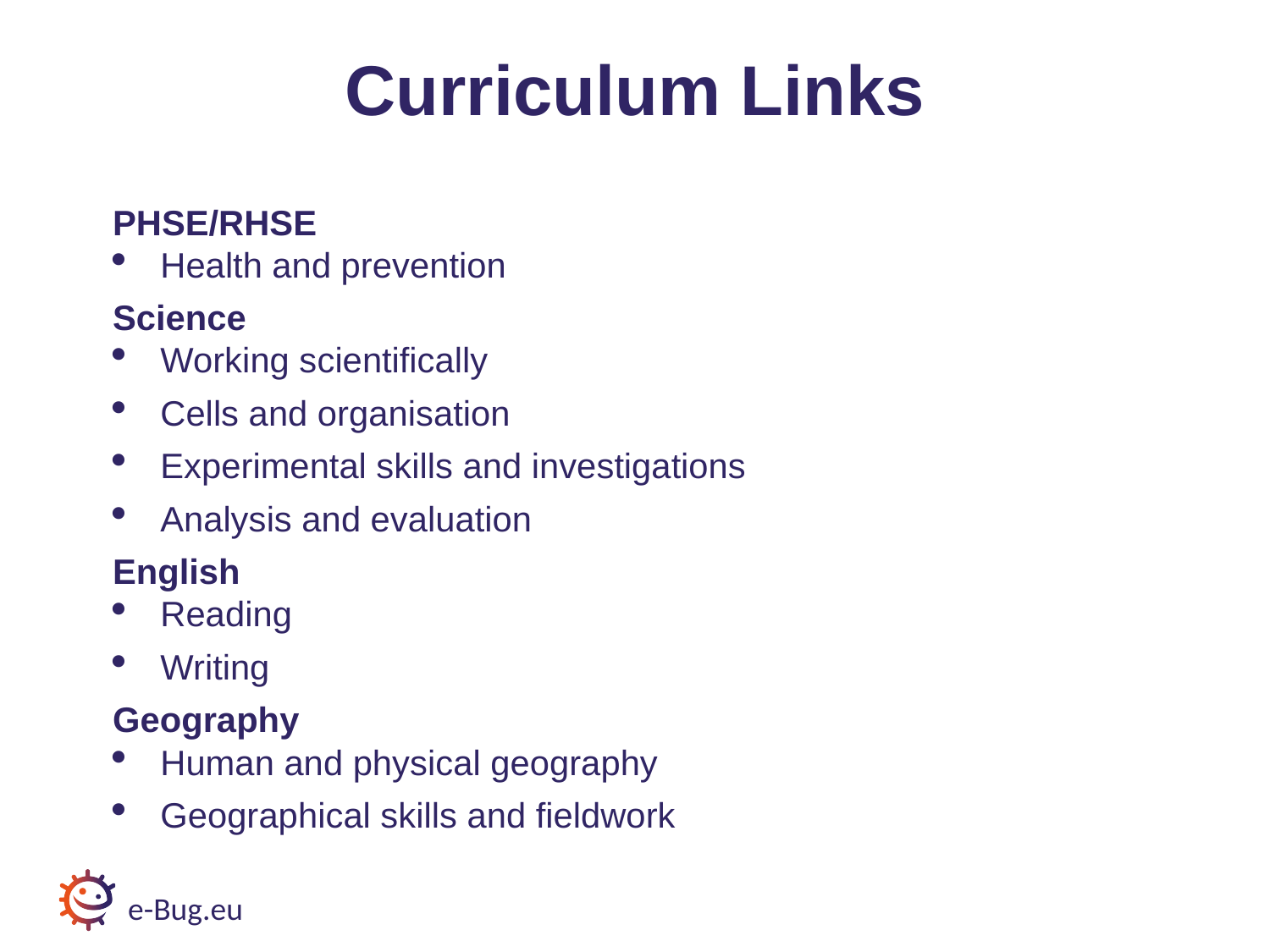

# Curriculum Links
PHSE/RHSE
Health and prevention
Science
Working scientifically
Cells and organisation
Experimental skills and investigations
Analysis and evaluation
English
Reading
Writing
Geography
Human and physical geography
Geographical skills and fieldwork
e-Bug.eu